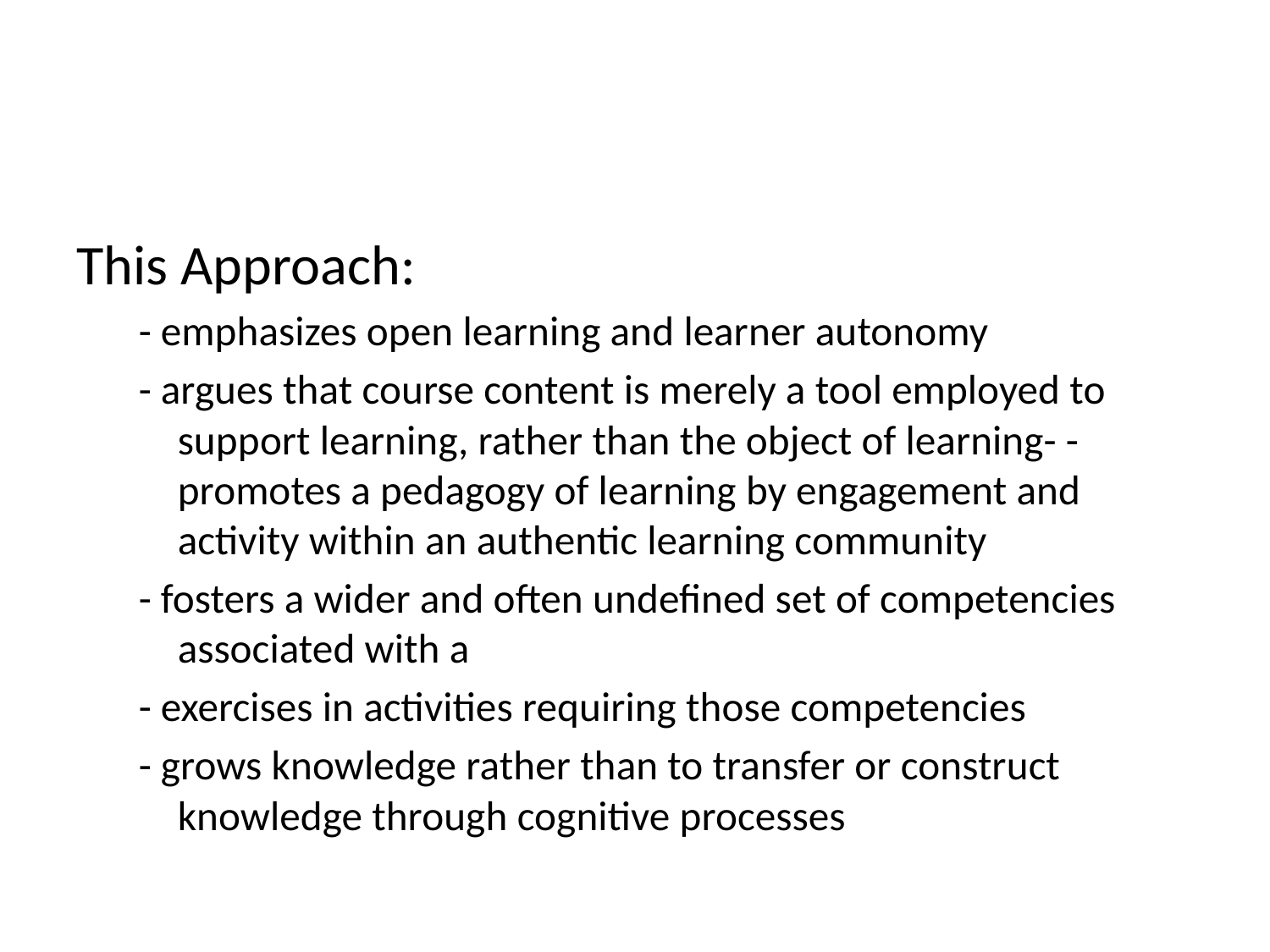

#
This Approach:
- emphasizes open learning and learner autonomy
- argues that course content is merely a tool employed to support learning, rather than the object of learning- - promotes a pedagogy of learning by engagement and activity within an authentic learning community
- fosters a wider and often undefined set of competencies associated with a
- exercises in activities requiring those competencies
- grows knowledge rather than to transfer or construct knowledge through cognitive processes